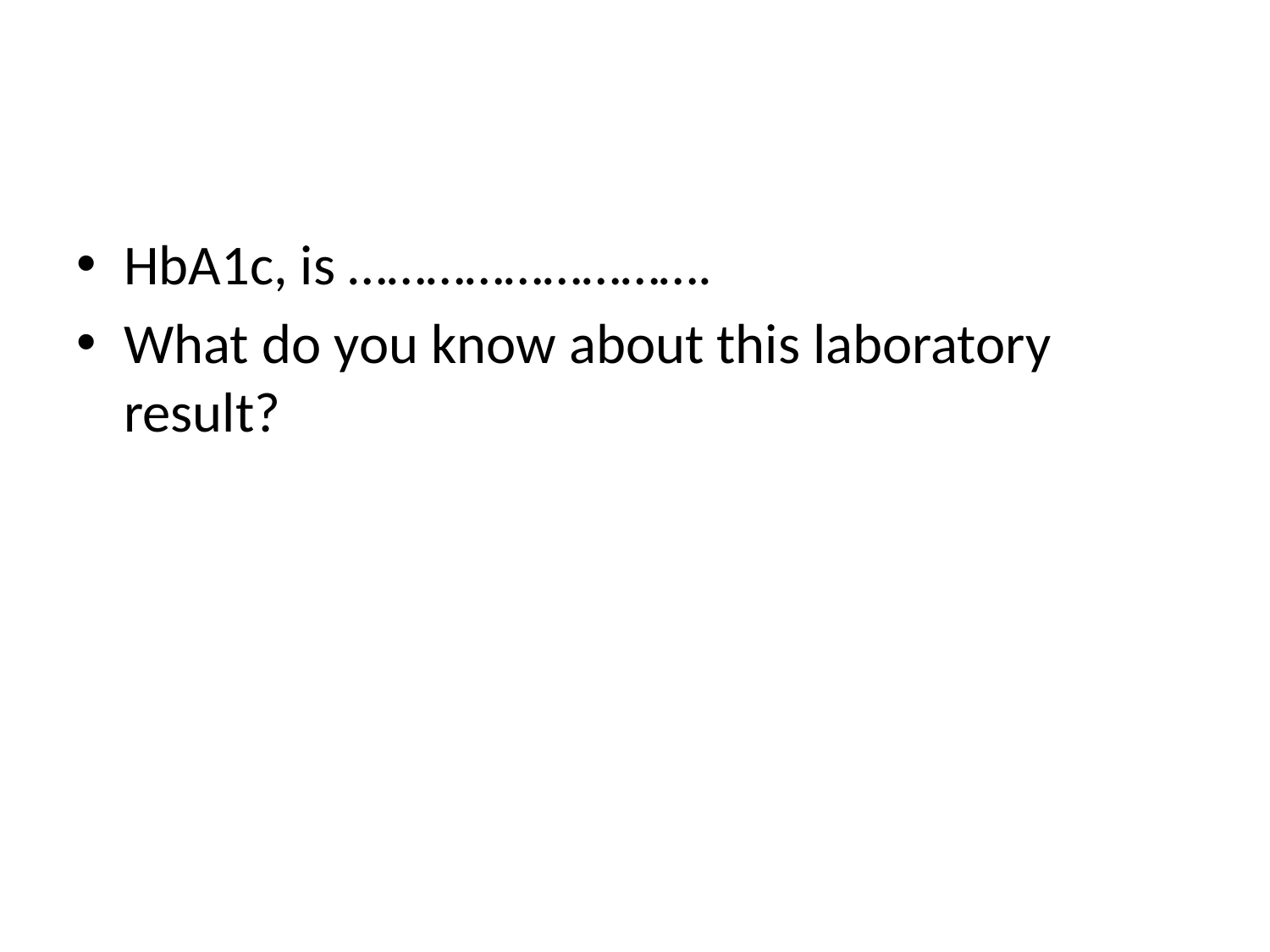

HbA1c, is ……………………….
What do you know about this laboratory result?